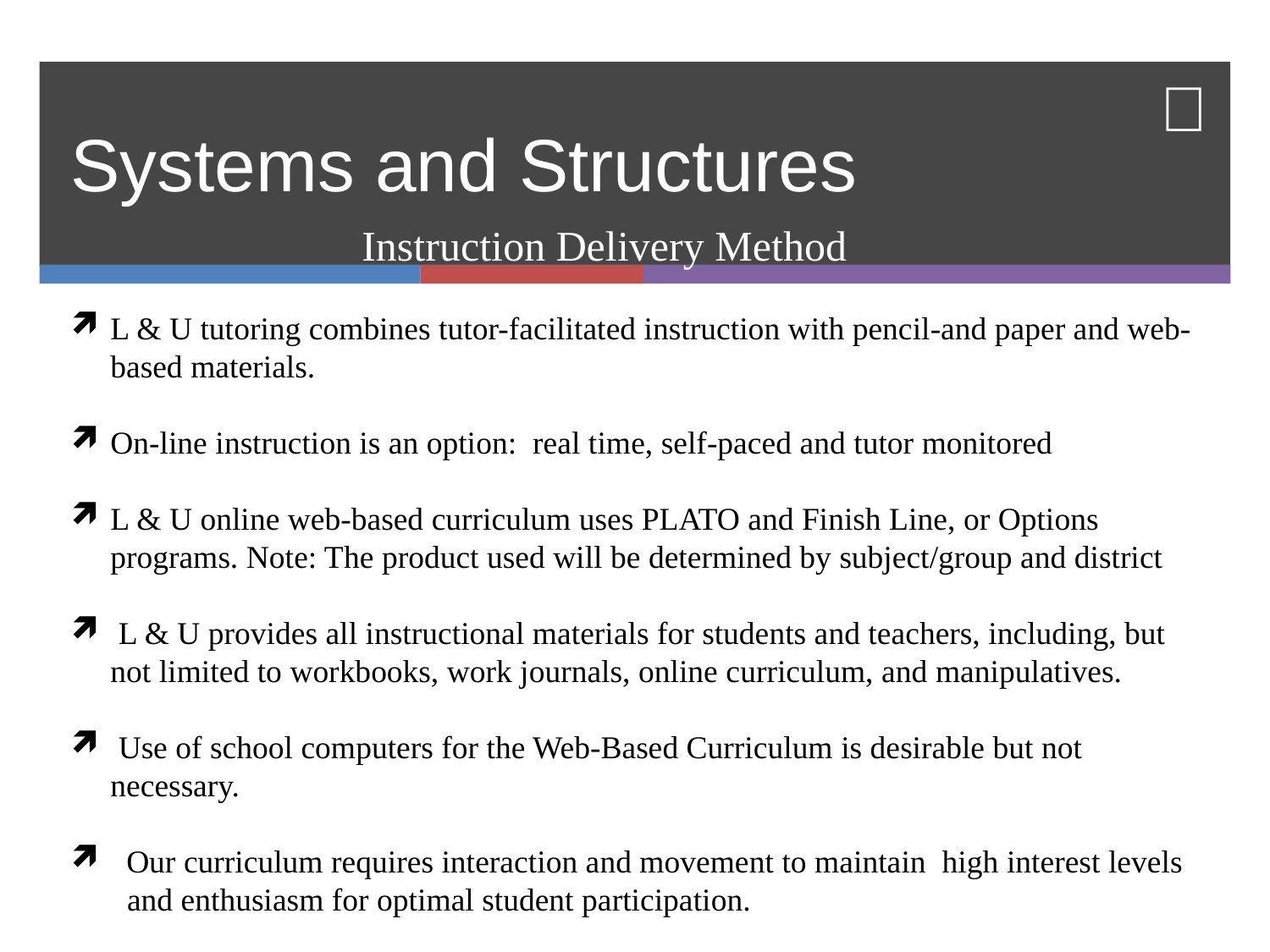

# Systems and Structures
Instruction Delivery Method
L & U tutoring combines tutor-facilitated instruction with pencil-and paper and web-based materials.

On-line instruction is an option:  real time, self-paced and tutor monitored

L & U online web-based curriculum uses PLATO and Finish Line, or Options programs. Note: The product used will be determined by subject/group and district

 L & U provides all instructional materials for students and teachers, including, but not limited to workbooks, work journals, online curriculum, and manipulatives.

 Use of school computers for the Web-Based Curriculum is desirable but not necessary.

  Our curriculum requires interaction and movement to maintain  high interest levels
       and enthusiasm for optimal student participation.